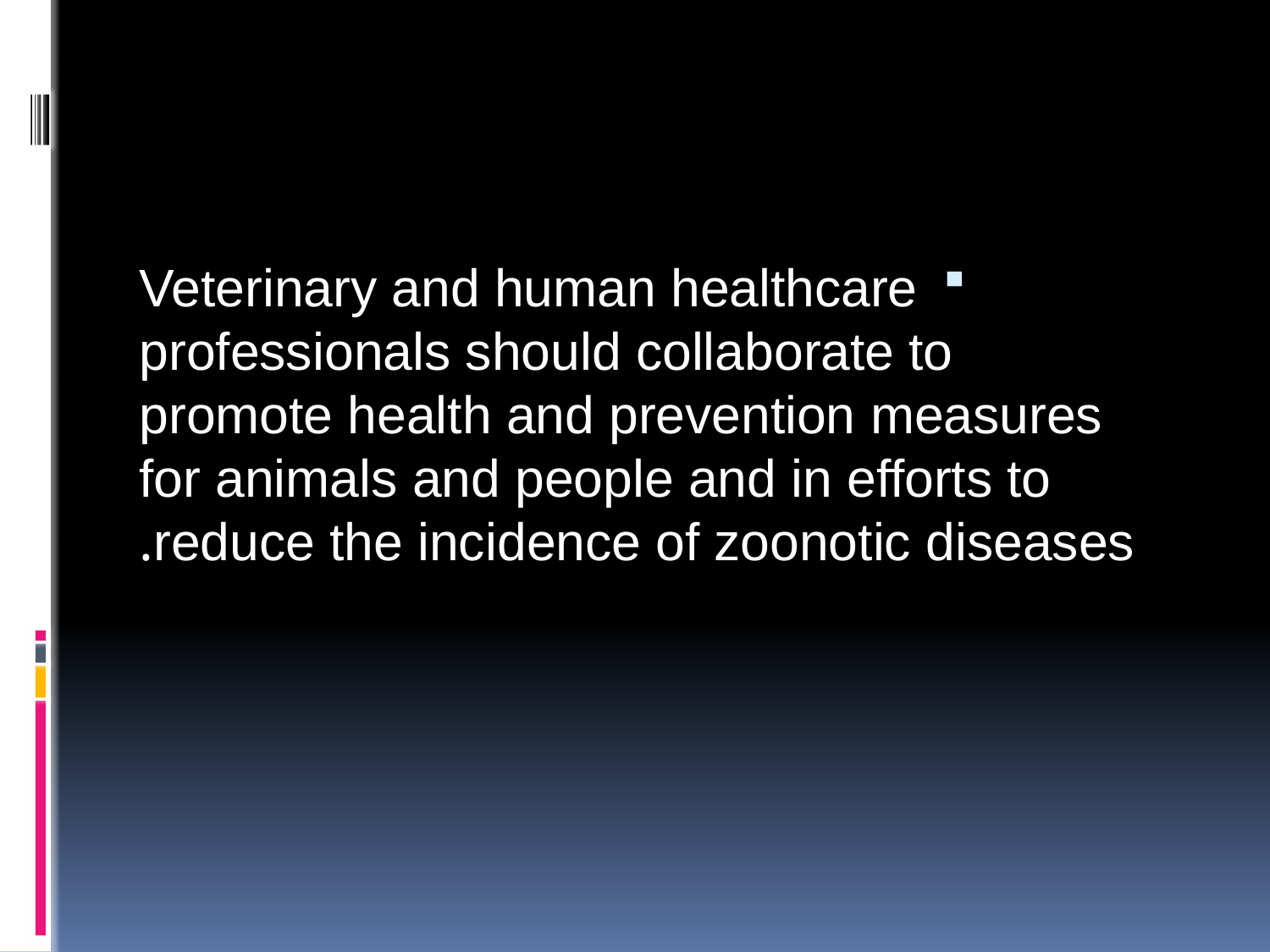

#
Veterinary and human healthcare professionals should collaborate to promote health and prevention measures for animals and people and in efforts to reduce the incidence of zoonotic diseases.